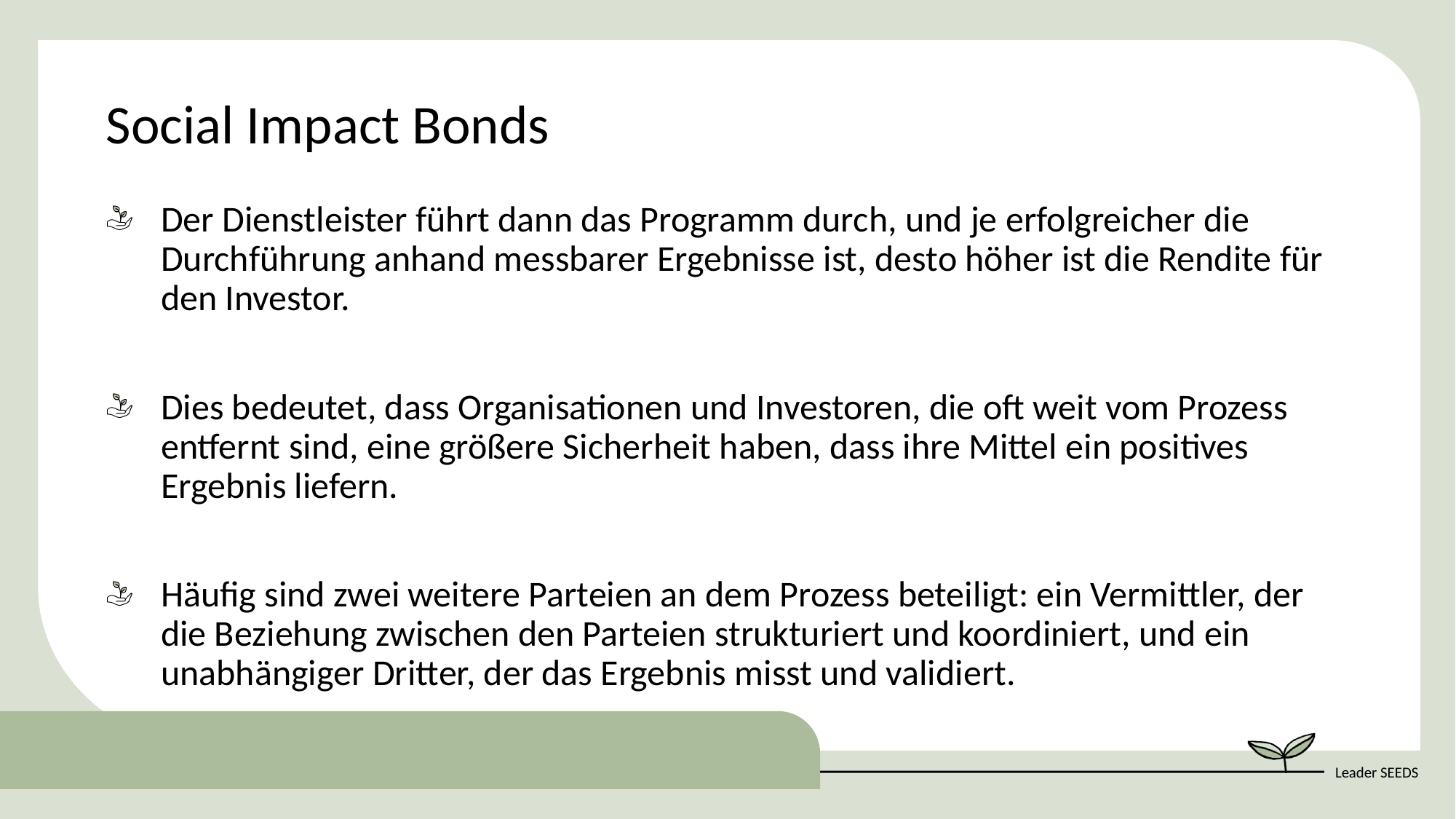

Social Impact Bonds
Der Dienstleister führt dann das Programm durch, und je erfolgreicher die Durchführung anhand messbarer Ergebnisse ist, desto höher ist die Rendite für den Investor.

Dies bedeutet, dass Organisationen und Investoren, die oft weit vom Prozess entfernt sind, eine größere Sicherheit haben, dass ihre Mittel ein positives Ergebnis liefern.

Häufig sind zwei weitere Parteien an dem Prozess beteiligt: ein Vermittler, der die Beziehung zwischen den Parteien strukturiert und koordiniert, und ein unabhängiger Dritter, der das Ergebnis misst und validiert.